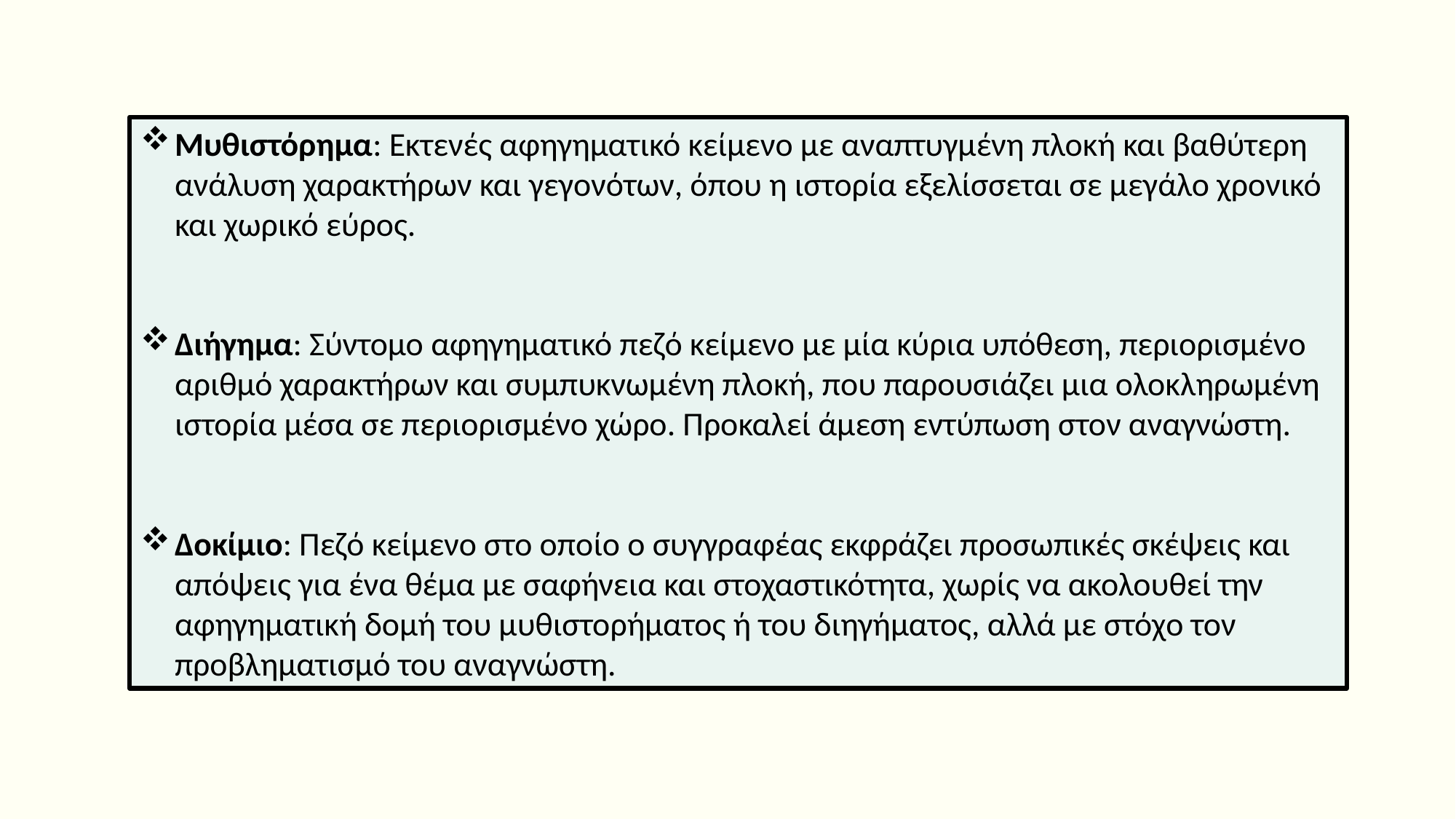

Μυθιστόρημα: Εκτενές αφηγηματικό κείμενο με αναπτυγμένη πλοκή και βαθύτερη ανάλυση χαρακτήρων και γεγονότων, όπου η ιστορία εξελίσσεται σε μεγάλο χρονικό και χωρικό εύρος.

Διήγημα: Σύντομο αφηγηματικό πεζό κείμενο με μία κύρια υπόθεση, περιορισμένο αριθμό χαρακτήρων και συμπυκνωμένη πλοκή, που παρουσιάζει μια ολοκληρωμένη ιστορία μέσα σε περιορισμένο χώρο. Προκαλεί άμεση εντύπωση στον αναγνώστη.

Δοκίμιο: Πεζό κείμενο στο οποίο ο συγγραφέας εκφράζει προσωπικές σκέψεις και απόψεις για ένα θέμα με σαφήνεια και στοχαστικότητα, χωρίς να ακολουθεί την αφηγηματική δομή του μυθιστορήματος ή του διηγήματος, αλλά με στόχο τον προβληματισμό του αναγνώστη.